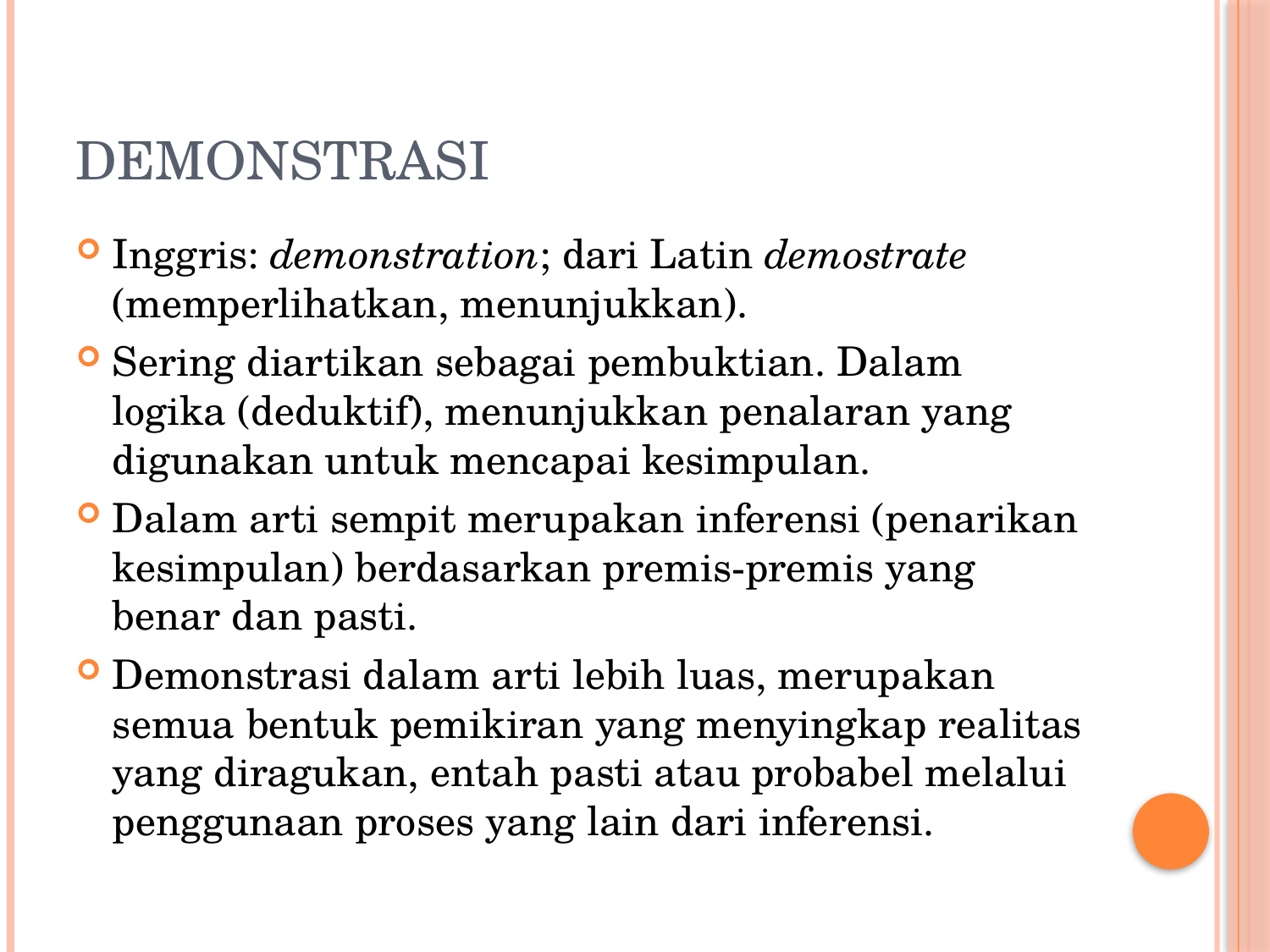

# Demonstrasi
Inggris: demonstration; dari Latin demostrate (memperlihatkan, menunjukkan).
Sering diartikan sebagai pembuktian. Dalam logika (deduktif), menunjukkan penalaran yang digunakan untuk mencapai kesimpulan.
Dalam arti sempit merupakan inferensi (penarikan kesimpulan) berdasarkan premis-premis yang benar dan pasti.
Demonstrasi dalam arti lebih luas, merupakan semua bentuk pemikiran yang menyingkap realitas yang diragukan, entah pasti atau probabel melalui penggunaan proses yang lain dari inferensi.